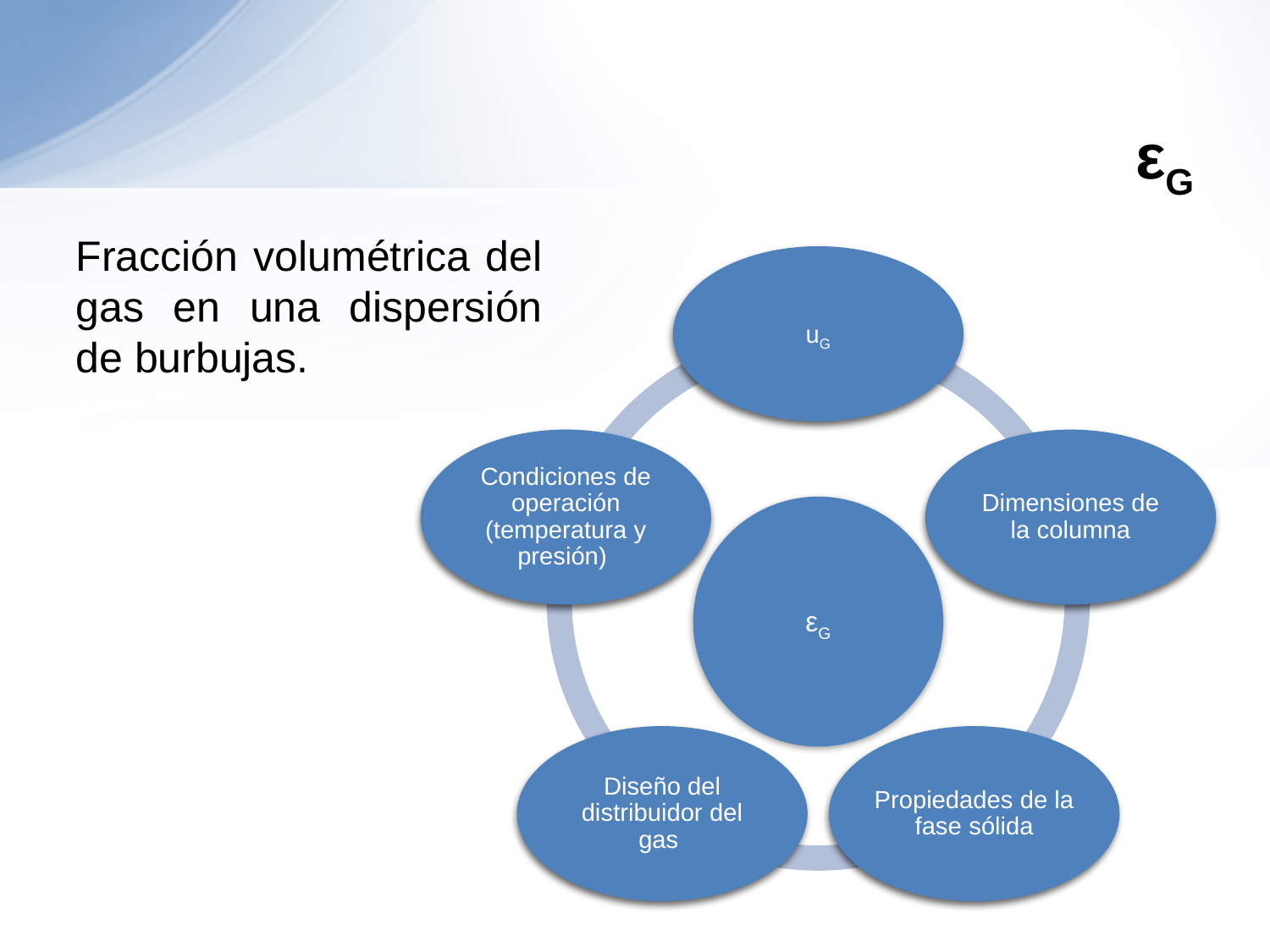

# εG
Fracción volumétrica del gas en una dispersión de burbujas.
εG
uG
Dimensiones de la columna
Propiedades de la fase sólida
Diseño del distribuidor del gas
Condiciones de operación (temperatura y presión)